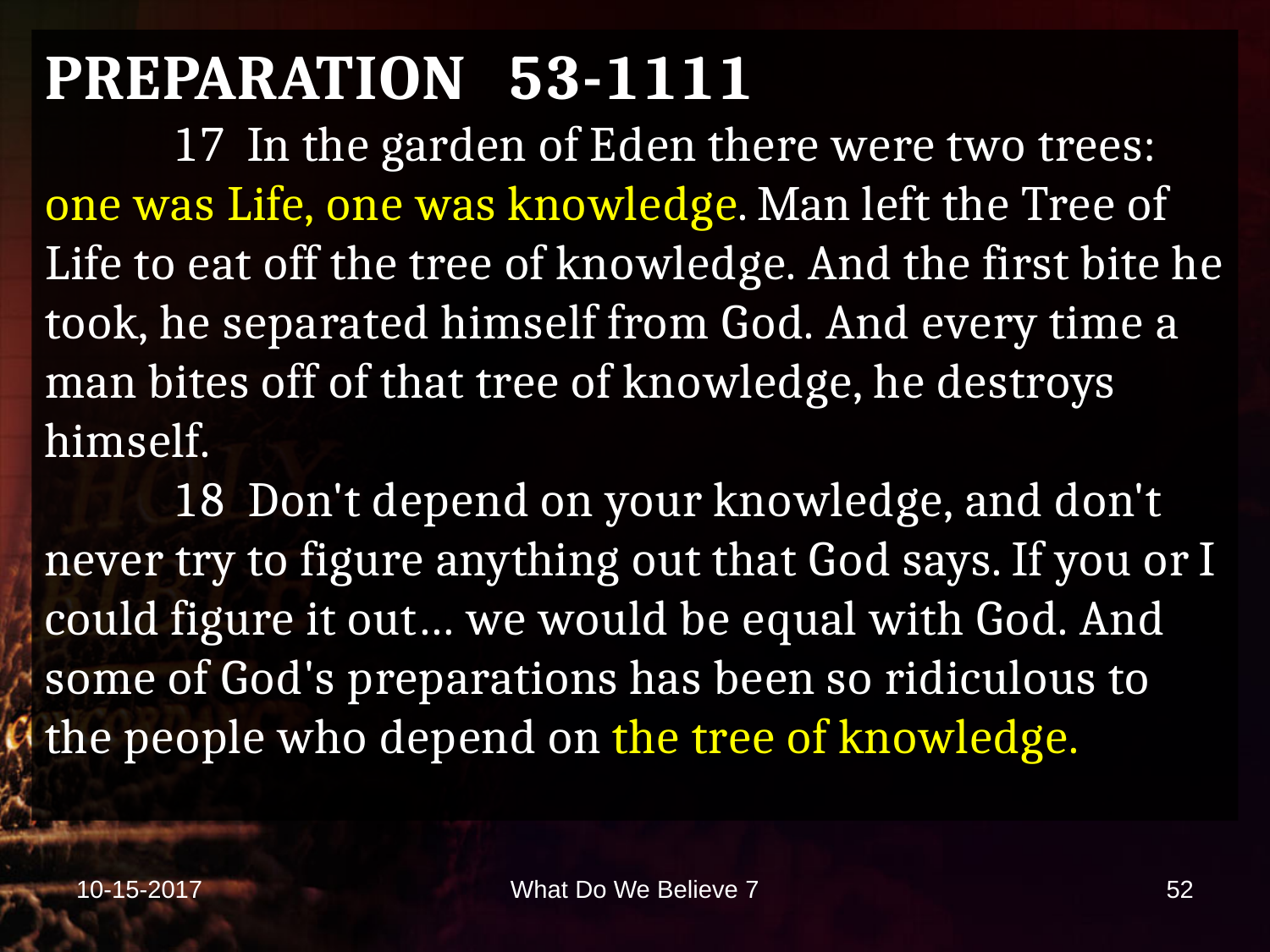

PREPARATION   53-1111
	17  In the garden of Eden there were two trees: one was Life, one was knowledge. Man left the Tree of Life to eat off the tree of knowledge. And the first bite he took, he separated himself from God. And every time a man bites off of that tree of knowledge, he destroys himself.
	18  Don't depend on your knowledge, and don't never try to figure anything out that God says. If you or I could figure it out… we would be equal with God. And some of God's preparations has been so ridiculous to the people who depend on the tree of knowledge.

10-15-2017
What Do We Believe 7
52